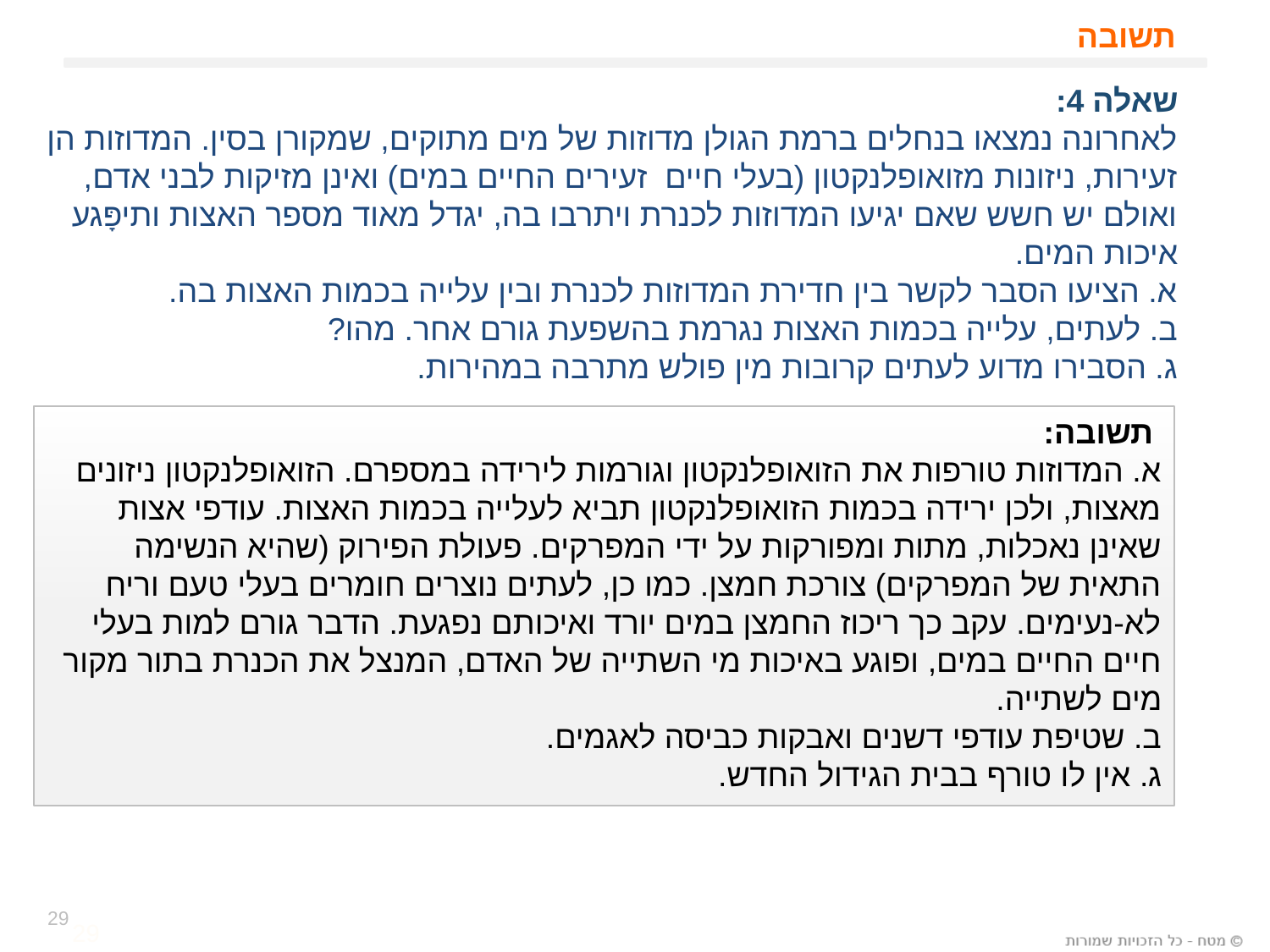

# תשובה

שאלה 4:
לאחרונה נמצאו בנחלים ברמת הגולן מדוזות של מים מתוקים, שמקורן בסין. המדוזות הן זעירות, ניזונות מזואופלנקטון (בעלי חיים  זעירים החיים במים) ואינן מזיקות לבני אדם, ואולם יש חשש שאם יגיעו המדוזות לכנרת ויתרבו בה, יגדל מאוד מספר האצות ותיפָּגע איכות המים.
א. הציעו הסבר לקשר בין חדירת המדוזות לכנרת ובין עלייה בכמות האצות בה.
ב. לעתים, עלייה בכמות האצות נגרמת בהשפעת גורם אחר. מהו?
ג. הסבירו מדוע לעתים קרובות מין פולש מתרבה במהירות.
 תשובה:
א. המדוזות טורפות את הזואופלנקטון וגורמות לירידה במספרם. הזואופלנקטון ניזונים מאצות, ולכן ירידה בכמות הזואופלנקטון תביא לעלייה בכמות האצות. עודפי אצות שאינן נאכלות, מתות ומפורקות על ידי המפרקים. פעולת הפירוק (שהיא הנשימה התאית של המפרקים) צורכת חמצן. כמו כן, לעתים נוצרים חומרים בעלי טעם וריח לא-נעימים. עקב כך ריכוז החמצן במים יורד ואיכותם נפגעת. הדבר גורם למות בעלי חיים החיים במים, ופוגע באיכות מי השתייה של האדם, המנצל את הכנרת בתור מקור מים לשתייה.
ב. שטיפת עודפי דשנים ואבקות כביסה לאגמים.
ג. אין לו טורף בבית הגידול החדש.
29
29